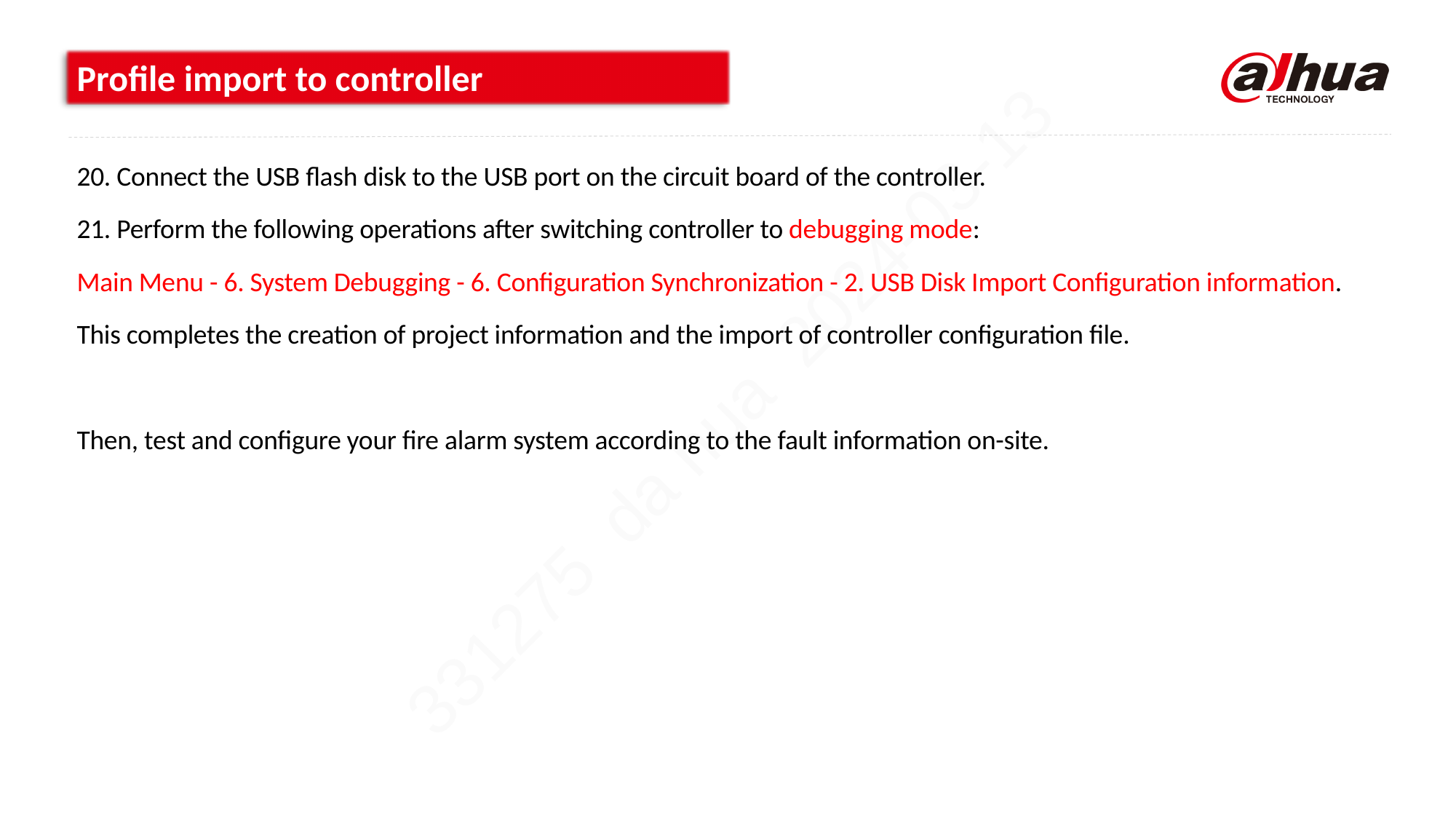

Profile import to controller
20. Connect the USB flash disk to the USB port on the circuit board of the controller.
21. Perform the following operations after switching controller to debugging mode:
Main Menu - 6. System Debugging - 6. Configuration Synchronization - 2. USB Disk Import Configuration information.
This completes the creation of project information and the import of controller configuration file.

Then, test and configure your fire alarm system according to the fault information on-site.